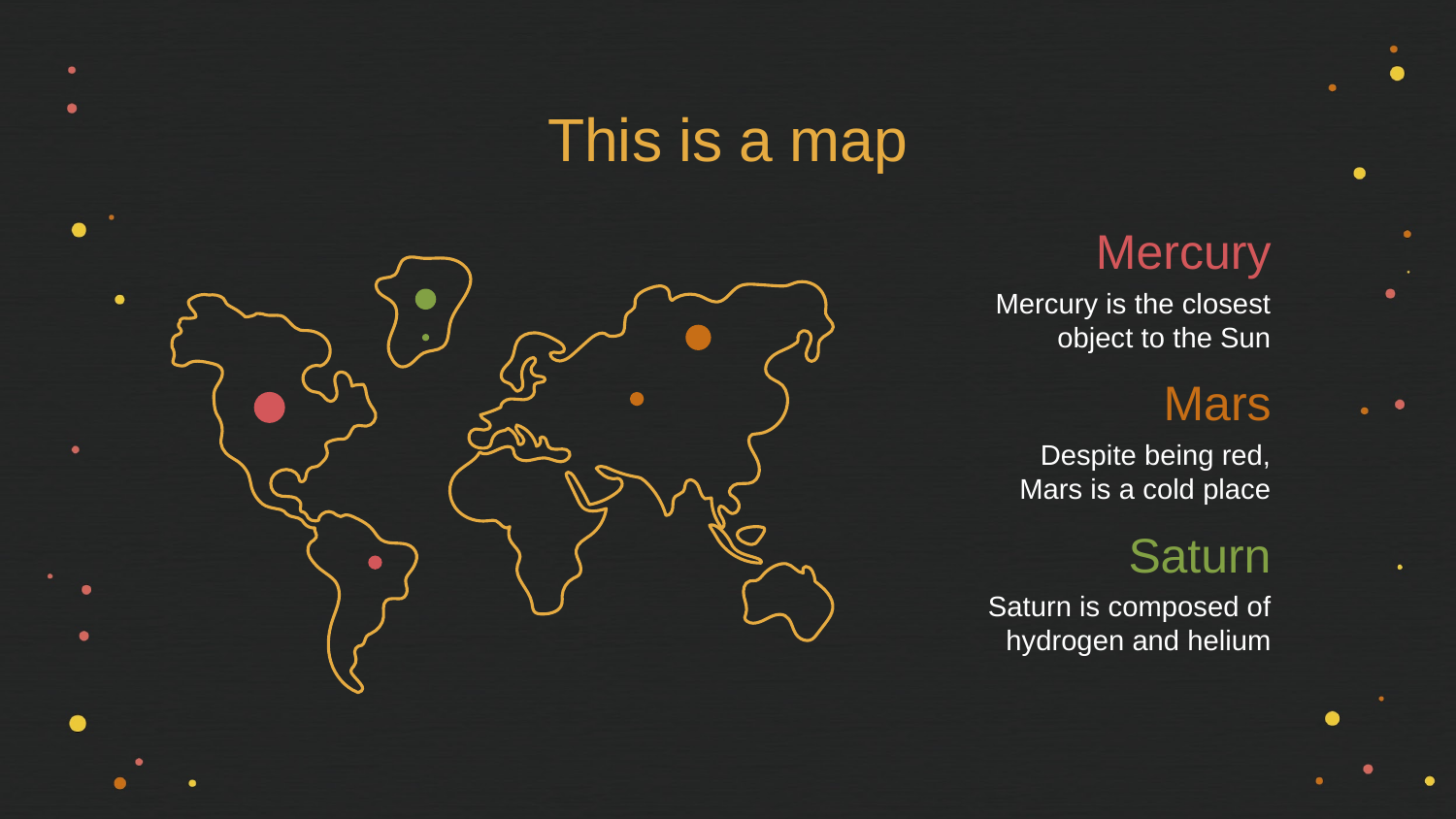

# This is a map
Mercury

Mercury is the closest object to the Sun

Mars

Despite being red,
Mars is a cold place
Saturn

Saturn is composed of hydrogen and helium